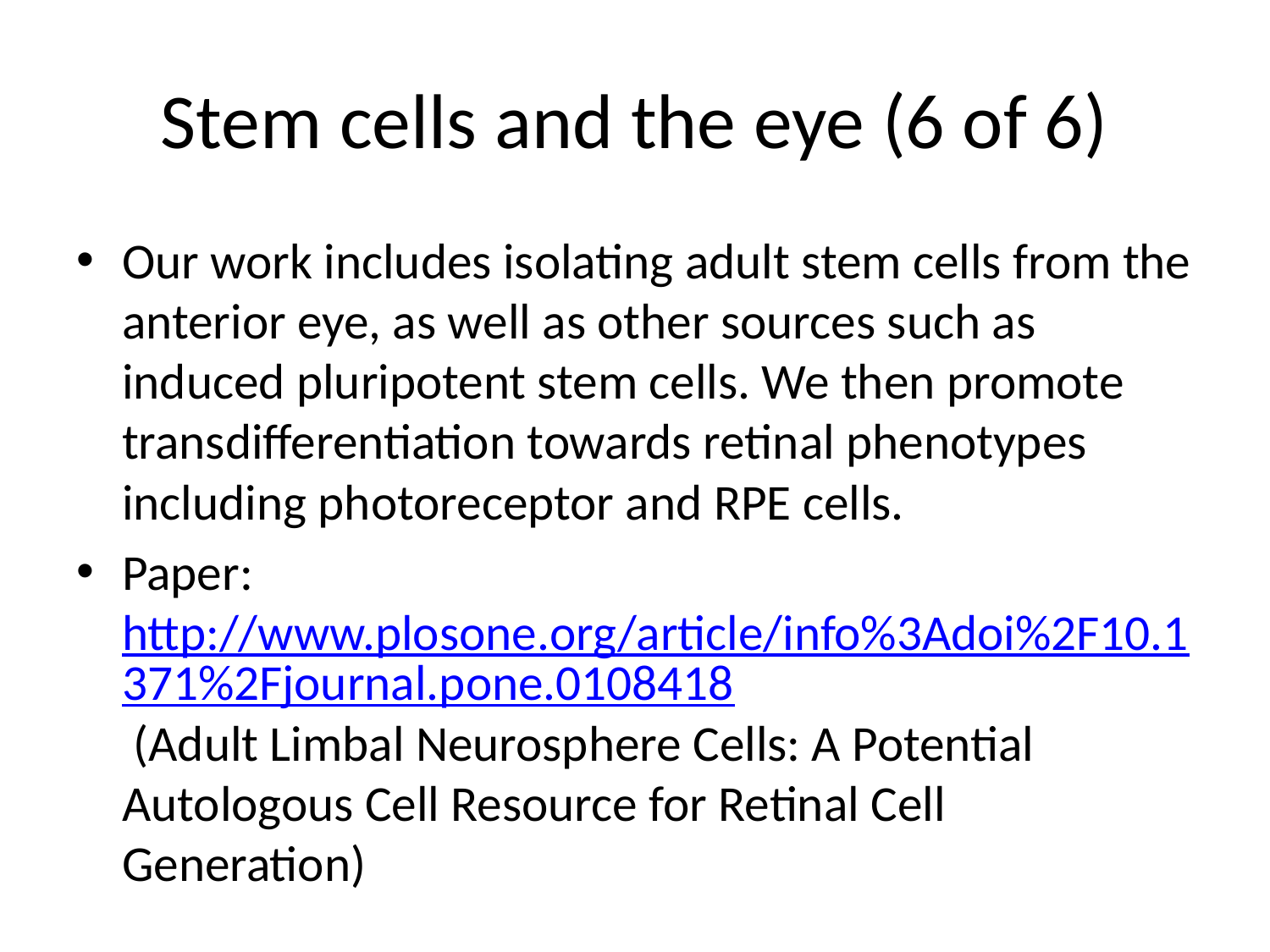

# Stem cells and the eye (6 of 6)
Our work includes isolating adult stem cells from the anterior eye, as well as other sources such as induced pluripotent stem cells. We then promote transdifferentiation towards retinal phenotypes including photoreceptor and RPE cells.
Paper: http://www.plosone.org/article/info%3Adoi%2F10.1371%2Fjournal.pone.0108418 (Adult Limbal Neurosphere Cells: A Potential Autologous Cell Resource for Retinal Cell Generation)